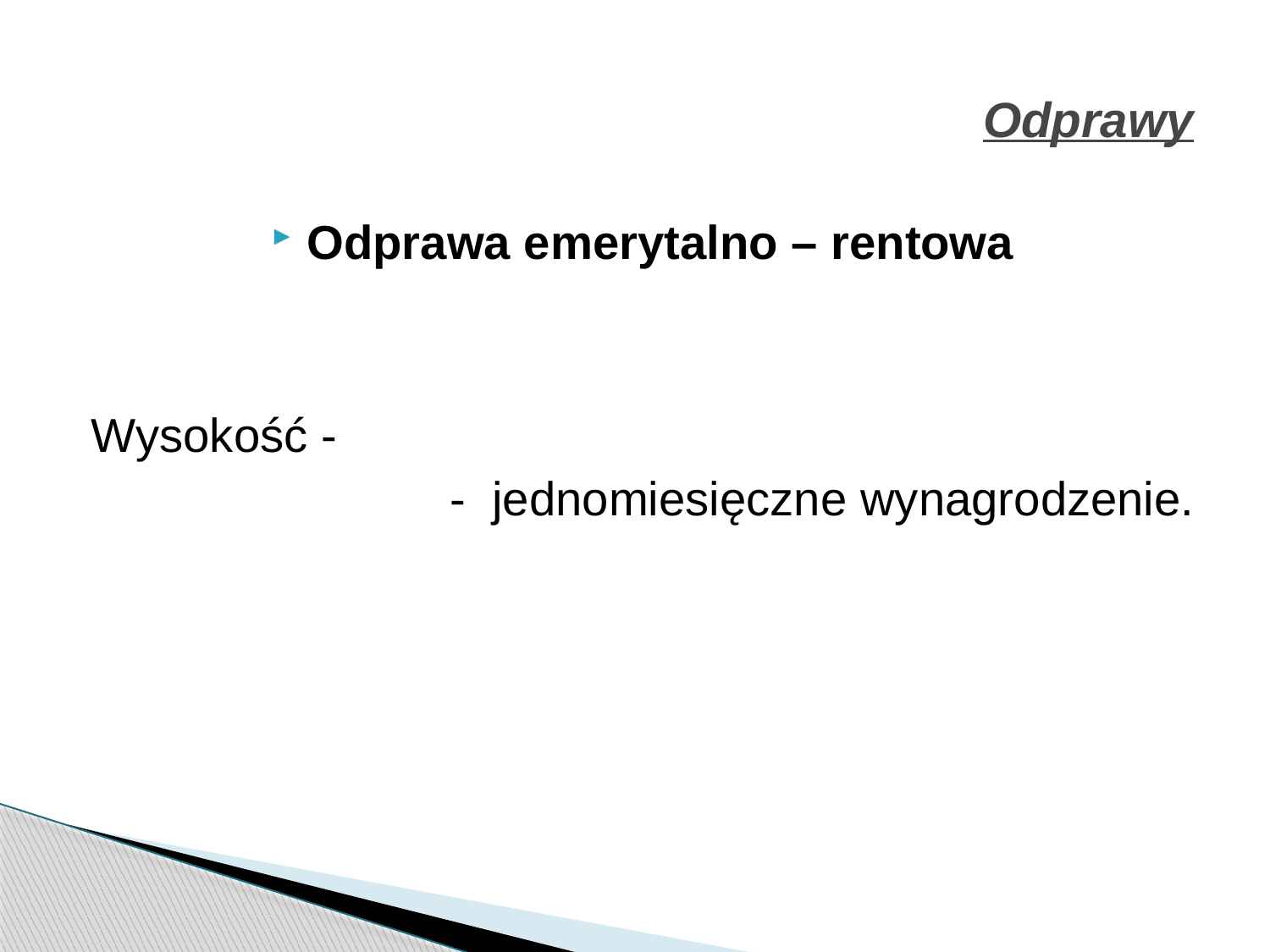

# Odprawy
Odprawa emerytalno – rentowa

Wysokość -
 -  jednomiesięczne wynagrodzenie.